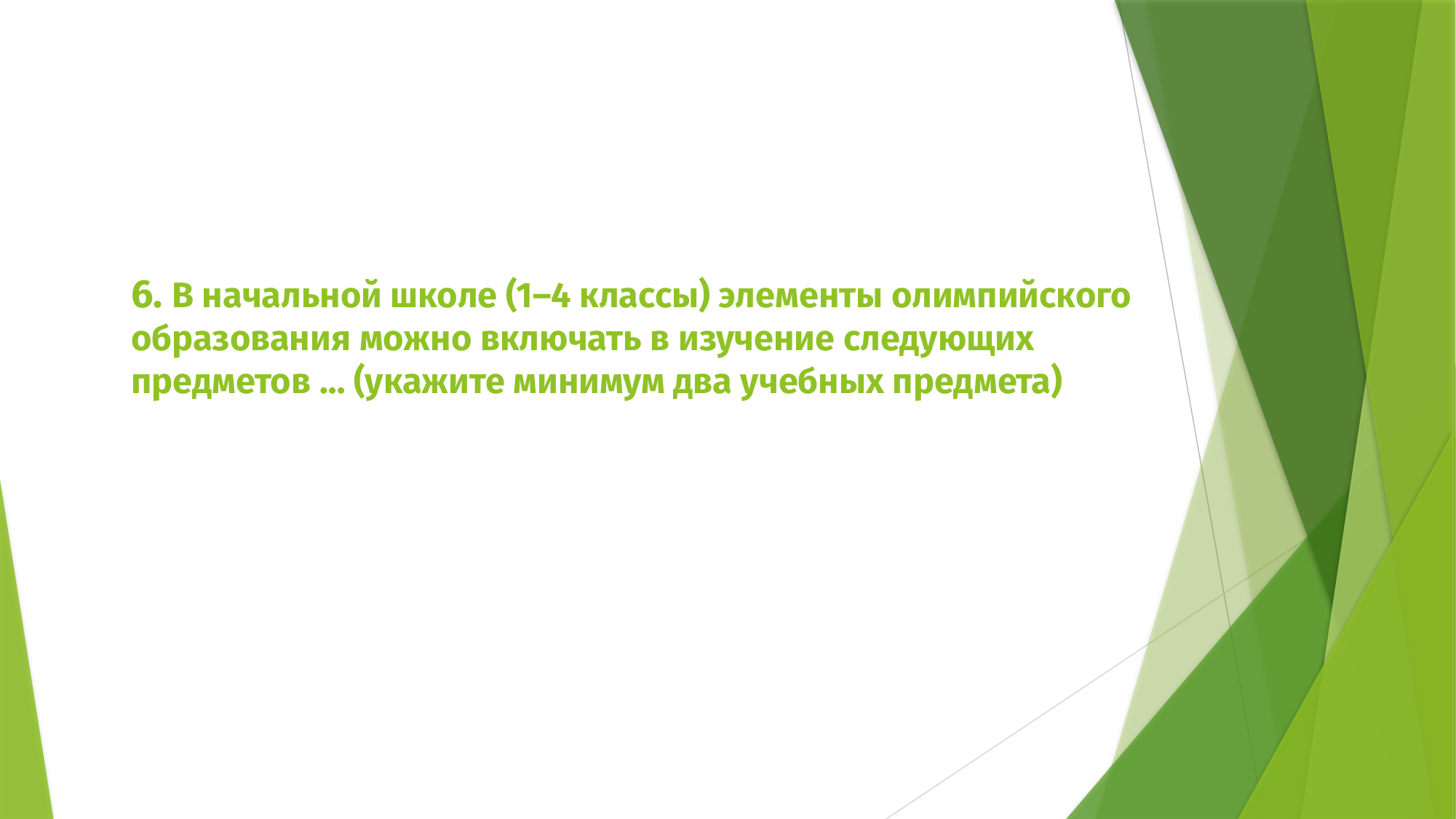

# 6. В начальной школе (1–4 классы) элементы олимпийского образования можно включать в изучение следующих предметов … (укажите минимум два учебных предмета)